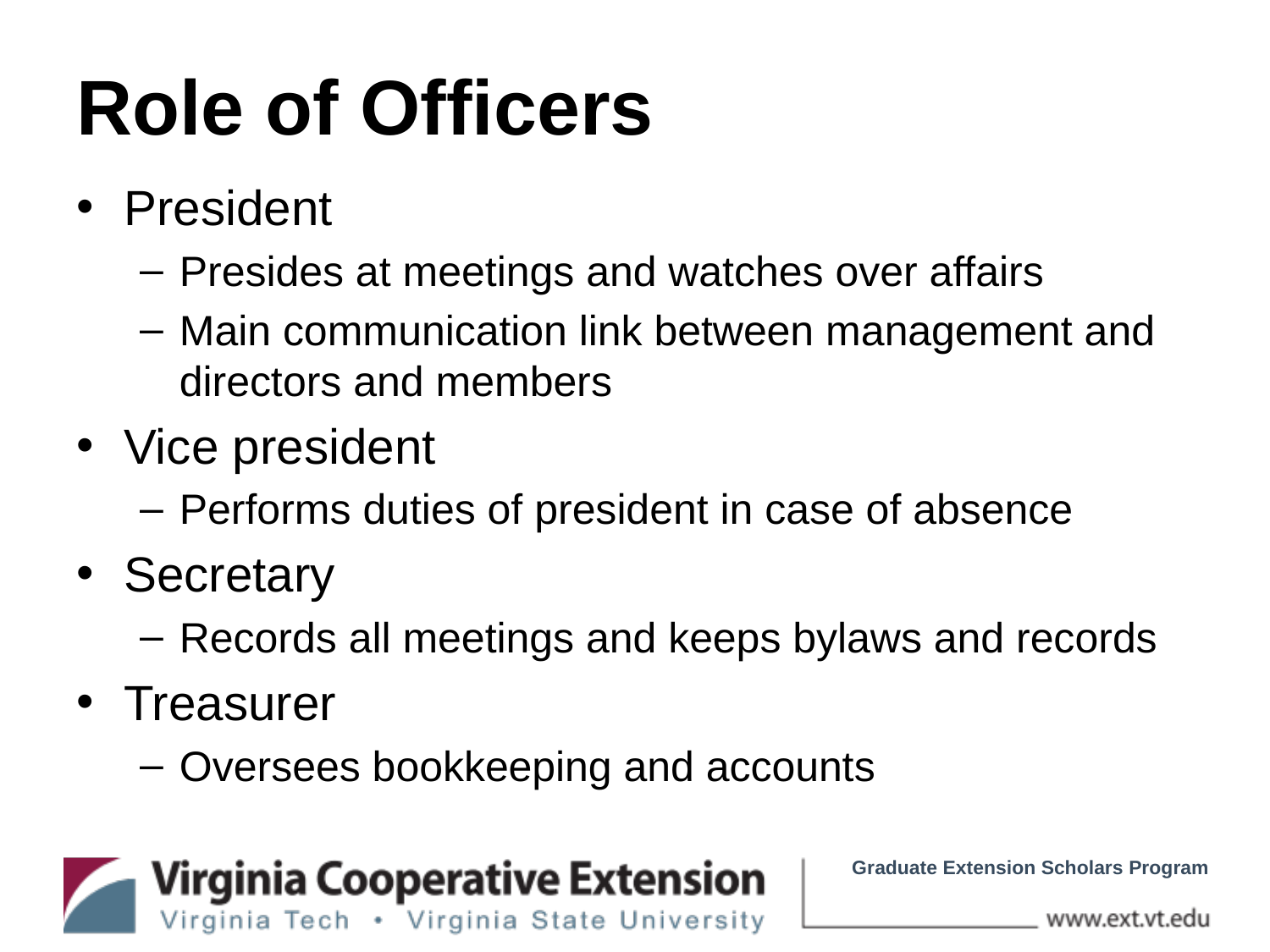

# Role of Officers
President
Presides at meetings and watches over affairs
Main communication link between management and directors and members
Vice president
Performs duties of president in case of absence
Secretary
Records all meetings and keeps bylaws and records
Treasurer
Oversees bookkeeping and accounts